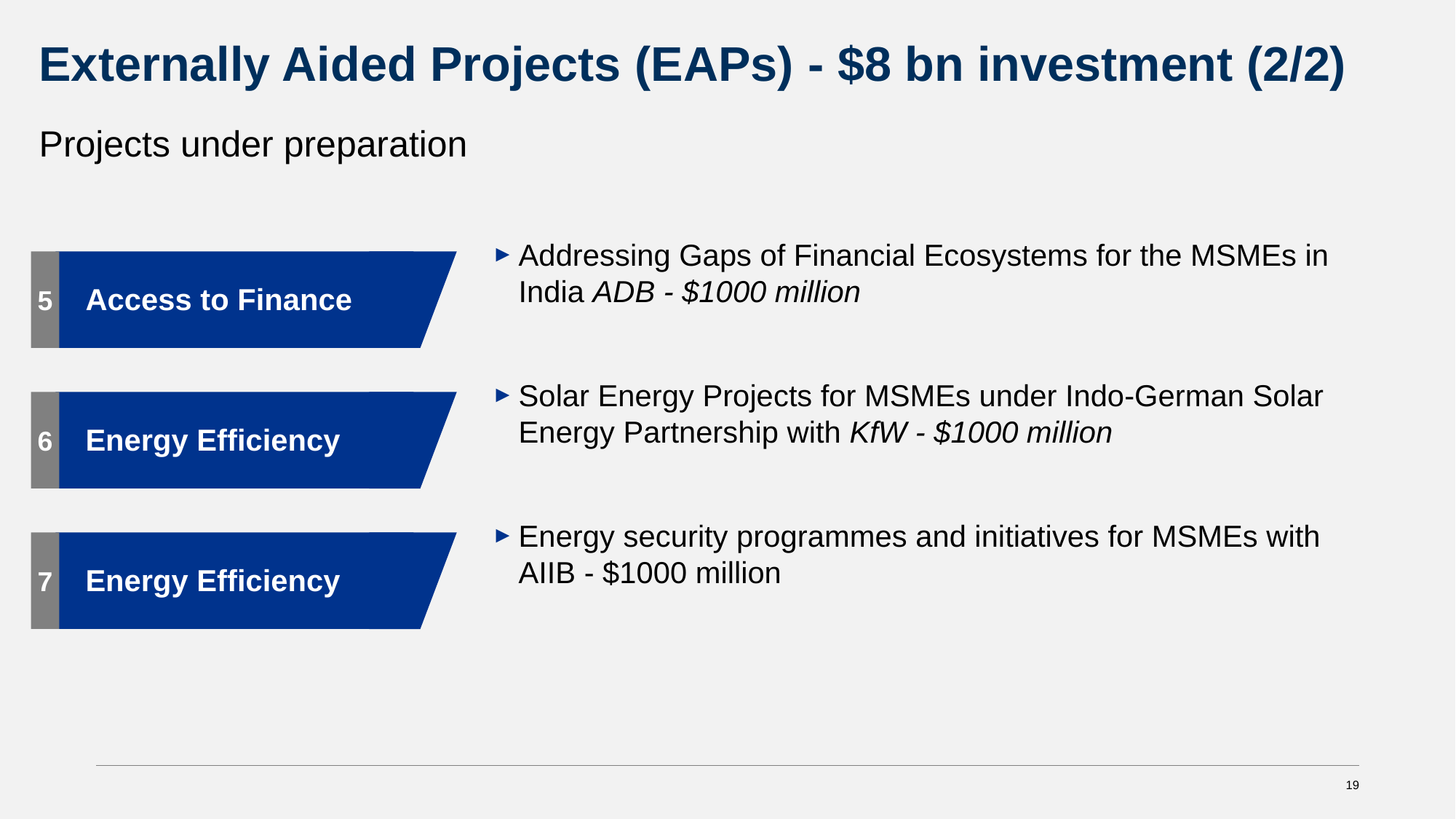

Externally Aided Projects (EAPs) - $8 bn investment (2/2)
Projects under preparation
Addressing Gaps of Financial Ecosystems for the MSMEs in India ADB - $1000 million

Access to Finance
5
Solar Energy Projects for MSMEs under Indo-German Solar Energy Partnership with KfW - $1000 million
6

Energy Efficiency
Energy security programmes and initiatives for MSMEs with AIIB - $1000 million
7

Energy Efficiency